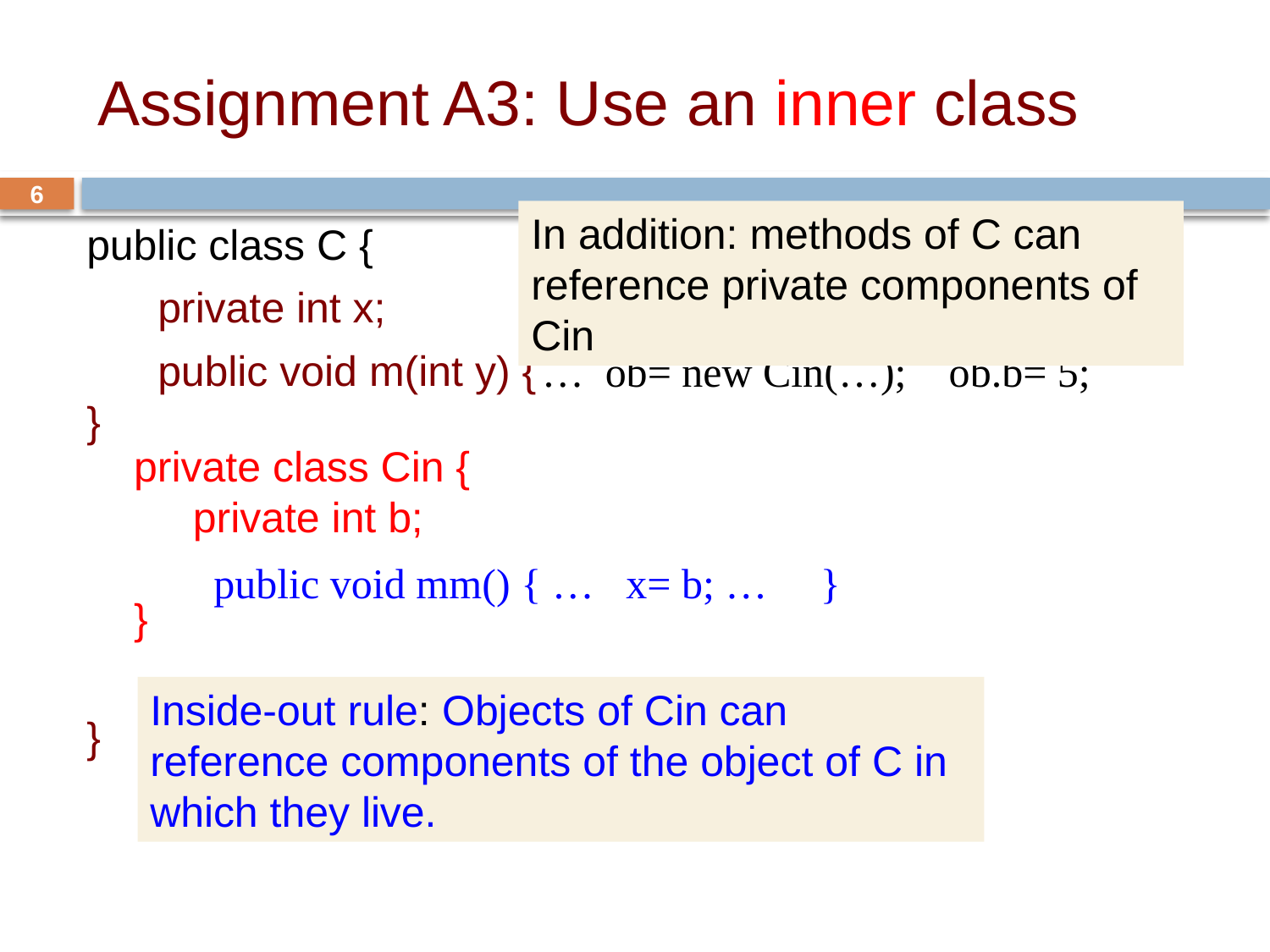

# Assignment A3: Use an inner class
6
In addition: methods of C can reference private components of Cin
public class C {
      private int x;
      public void m(int y) {                                                        }

}
…  ob= new Cin(…);    ob.b= 5;
private class Cin {
     private int b;

}
public void mm() { …   x= b; …     }
Inside-out rule: Objects of Cin can reference components of the object of C in which they live.